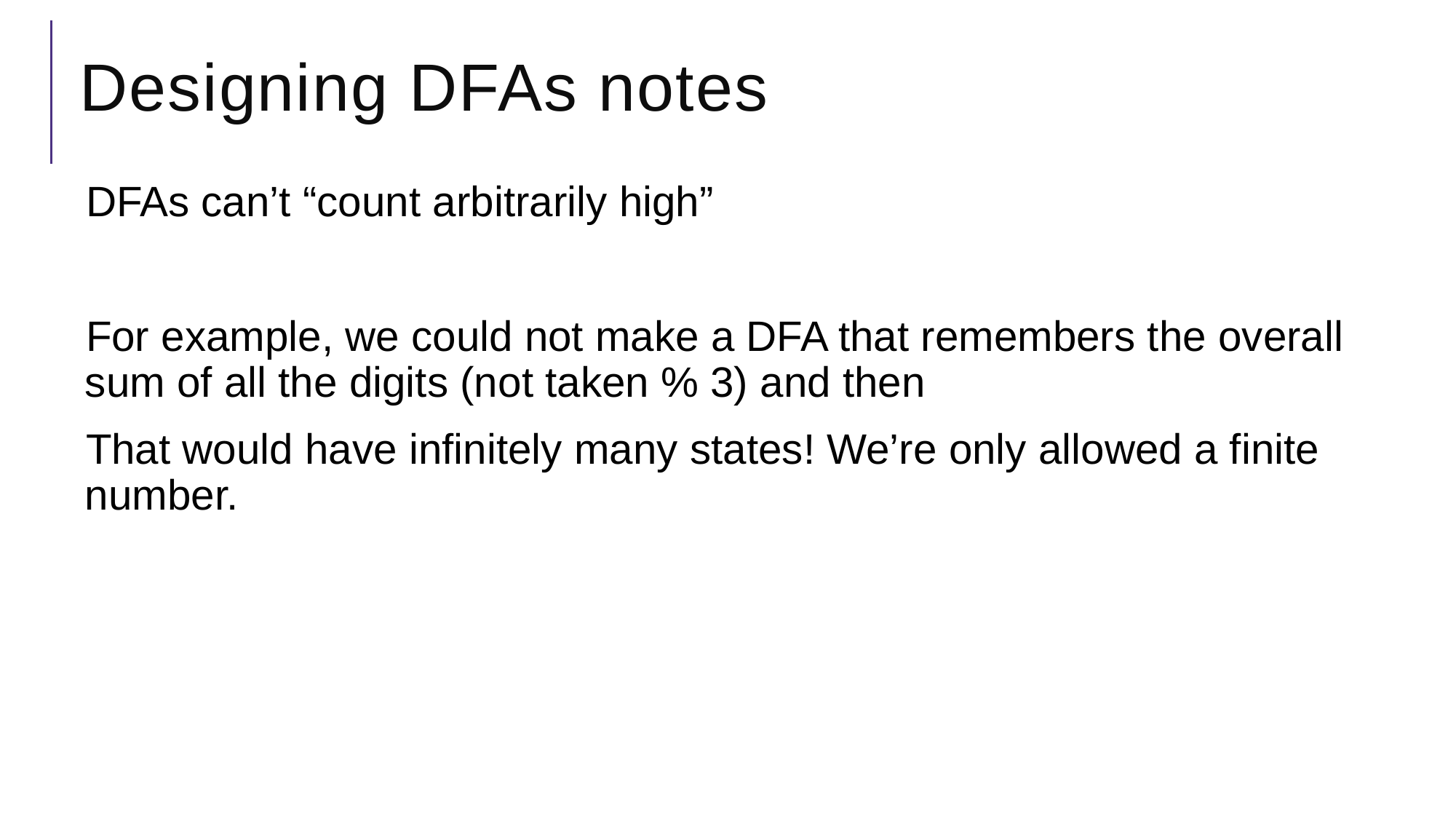

# Designing DFAs notes
DFAs can’t “count arbitrarily high”

For example, we could not make a DFA that remembers the overall sum of all the digits (not taken % 3) and then
That would have infinitely many states! We’re only allowed a finite number.